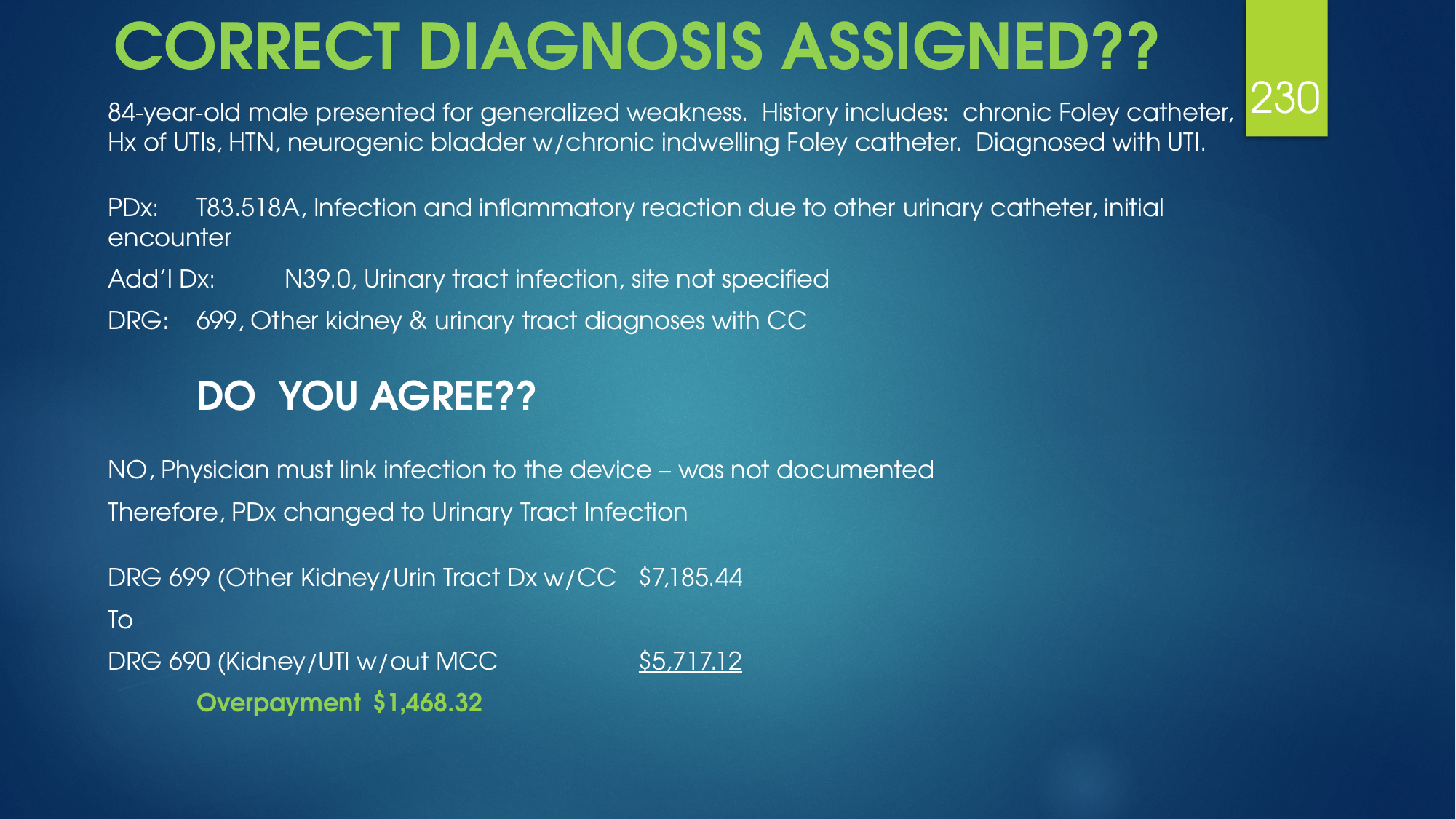

# CORRECT DIAGNOSIS ASSIGNED??
230
84-year-old male presented for generalized weakness.  History includes:  chronic Foley catheter, Hx of UTIs, HTN, neurogenic bladder w/chronic indwelling Foley catheter.  Diagnosed with UTI.

PDx:		T83.518A, Infection and inflammatory reaction due to other 								urinary catheter, initial encounter
Add’l Dx:	N39.0, Urinary tract infection, site not specified
DRG:		699, Other kidney & urinary tract diagnoses with CC

						DO  YOU AGREE??

NO, Physician must link infection to the device – was not documented
Therefore, PDx changed to Urinary Tract Infection

DRG 699 (Other Kidney/Urin Tract Dx w/CC						$7,185.44
To
DRG 690 (Kidney/UTI w/out MCC								$5,717.12
									Overpayment				$1,468.32